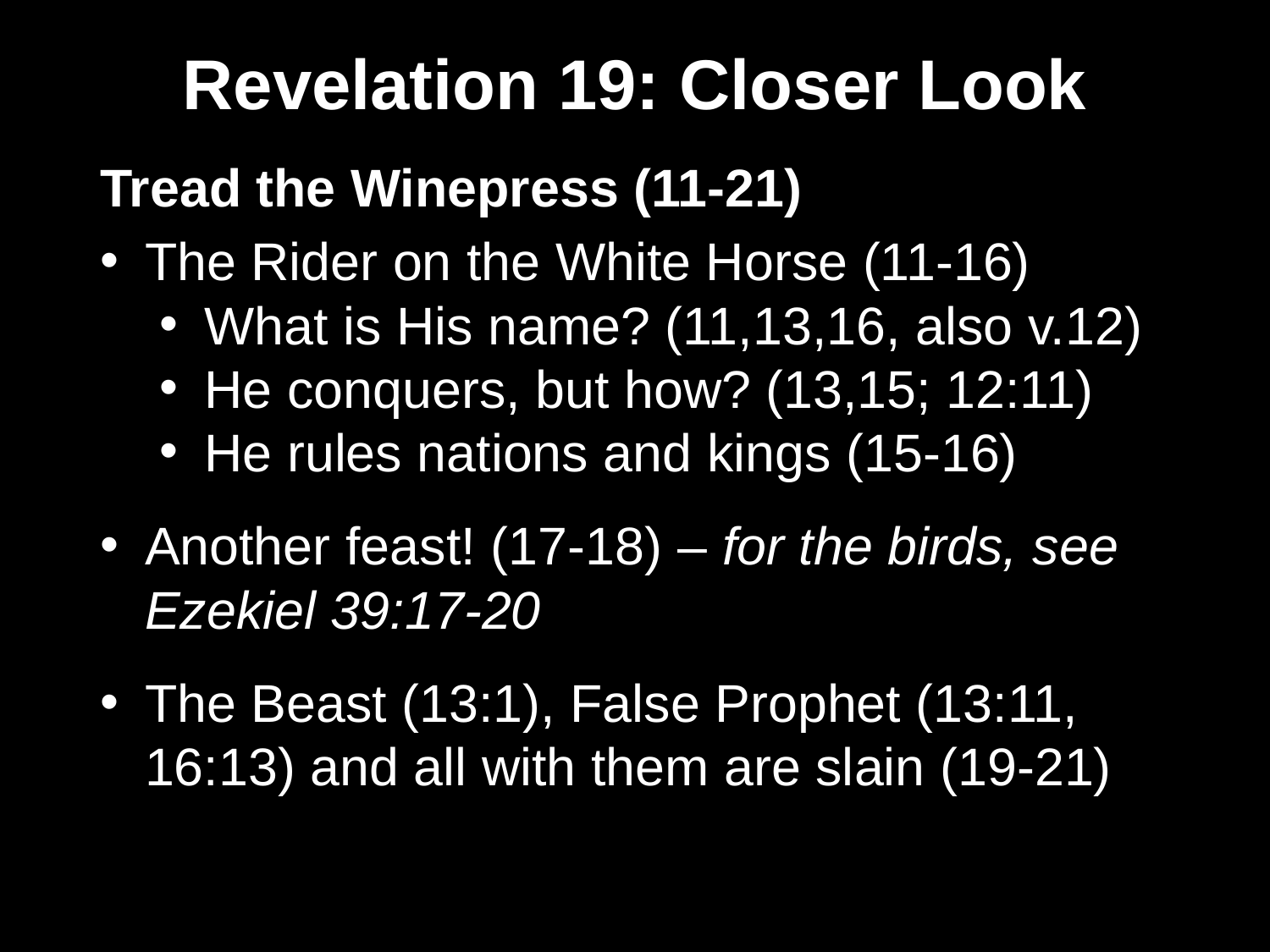

# Revelation 19: Closer Look
Tread the Winepress (11-21)
The Rider on the White Horse (11-16)
What is His name? (11,13,16, also v.12)
He conquers, but how? (13,15; 12:11)
He rules nations and kings (15-16)
Another feast! (17-18) – for the birds, see Ezekiel 39:17-20
The Beast (13:1), False Prophet (13:11, 16:13) and all with them are slain (19-21)